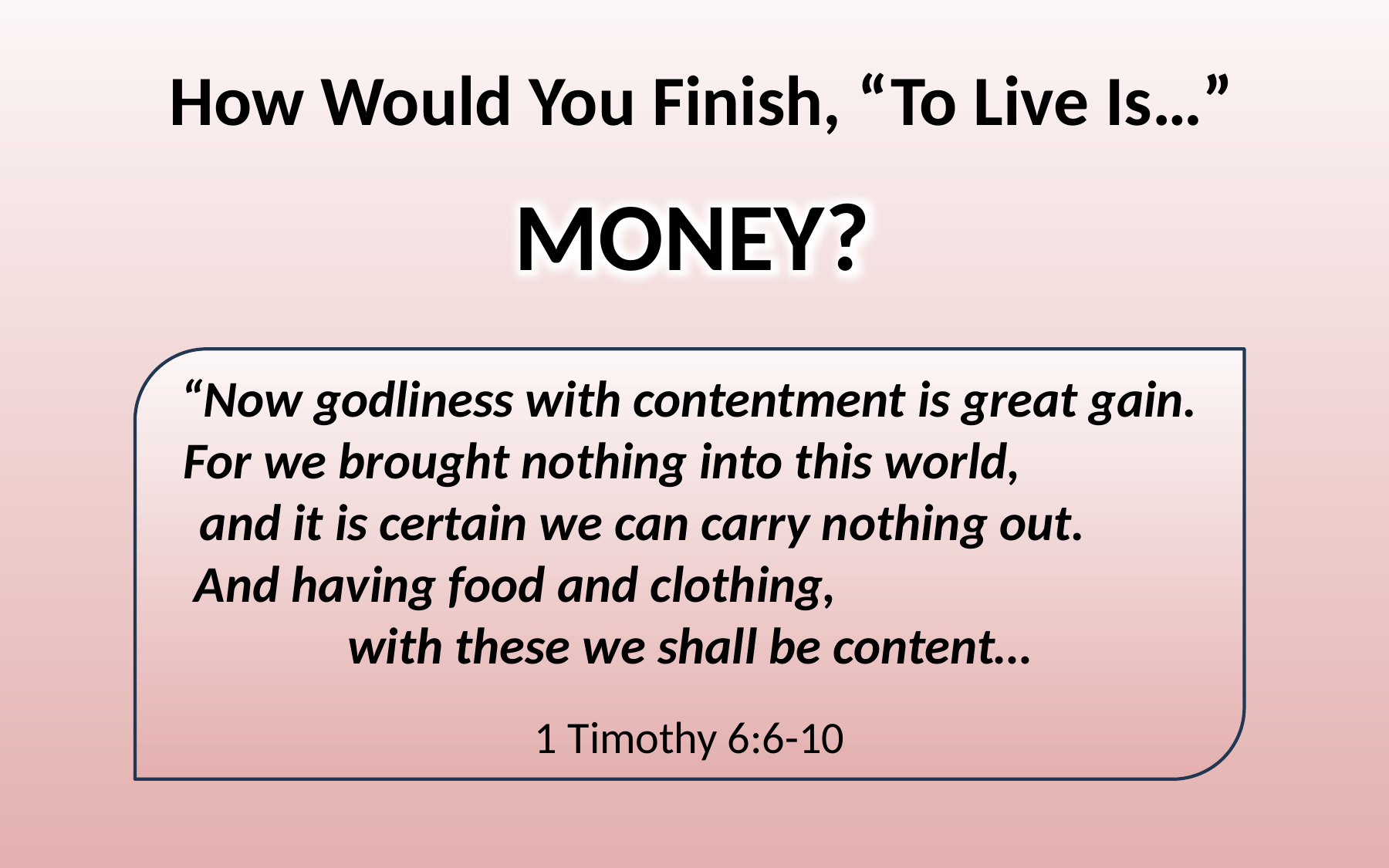

How Would You Finish, “To Live Is…”
MONEY?
“Now godliness with contentment is great gain. For we brought nothing into this world,                and it is certain we can carry nothing out.         And having food and clothing,                               with these we shall be content…

1 Timothy 6:6-10